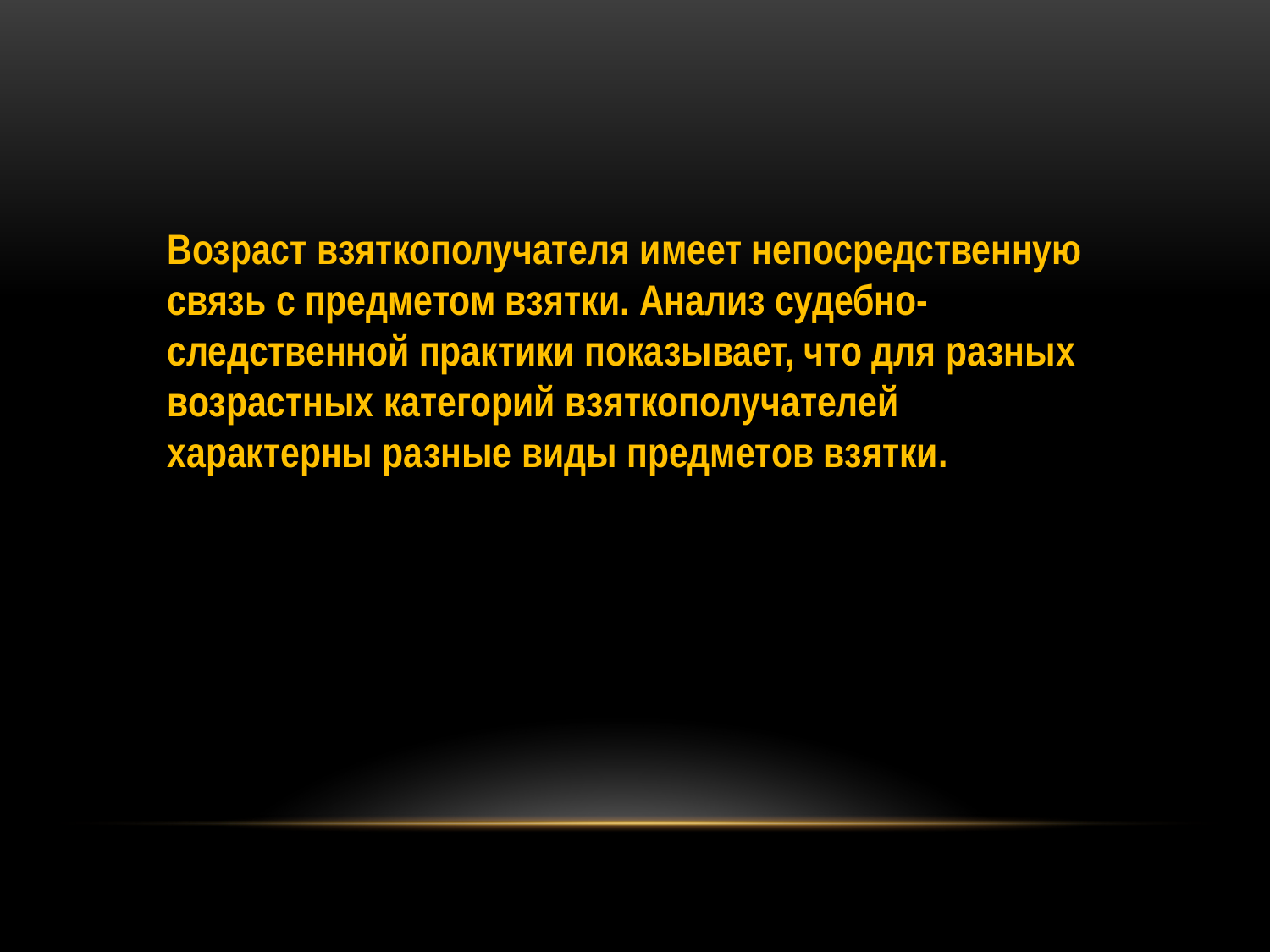

Возраст взяткополучателя имеет непосредственную связь с предметом взятки. Анализ судебно-следственной практики показывает, что для разных возрастных категорий взяткополучателей характерны разные виды предметов взятки.